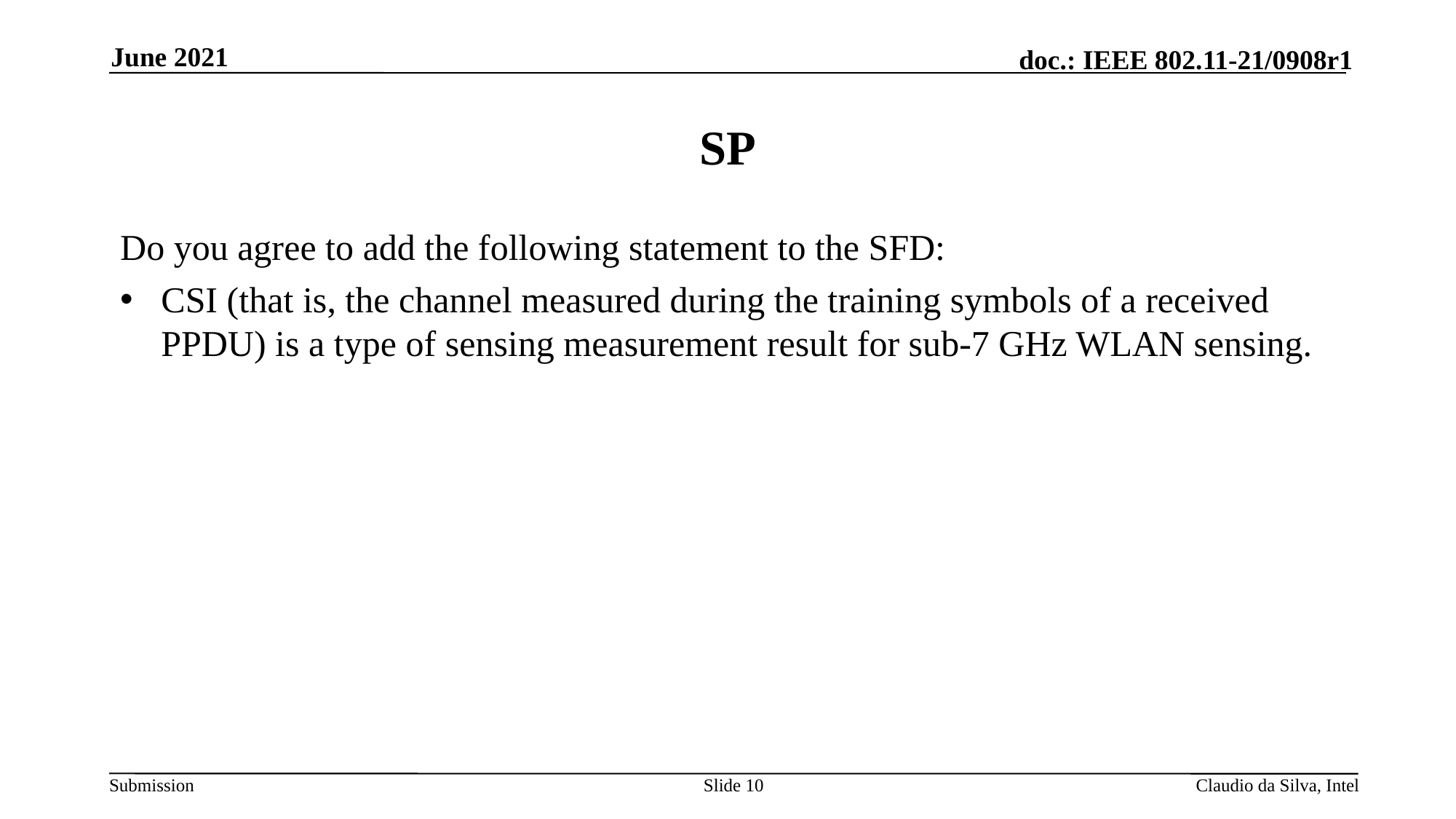

June 2021
# SP
Do you agree to add the following statement to the SFD:
CSI (that is, the channel measured during the training symbols of a received PPDU) is a type of sensing measurement result for sub-7 GHz WLAN sensing.
Slide 10
Claudio da Silva, Intel